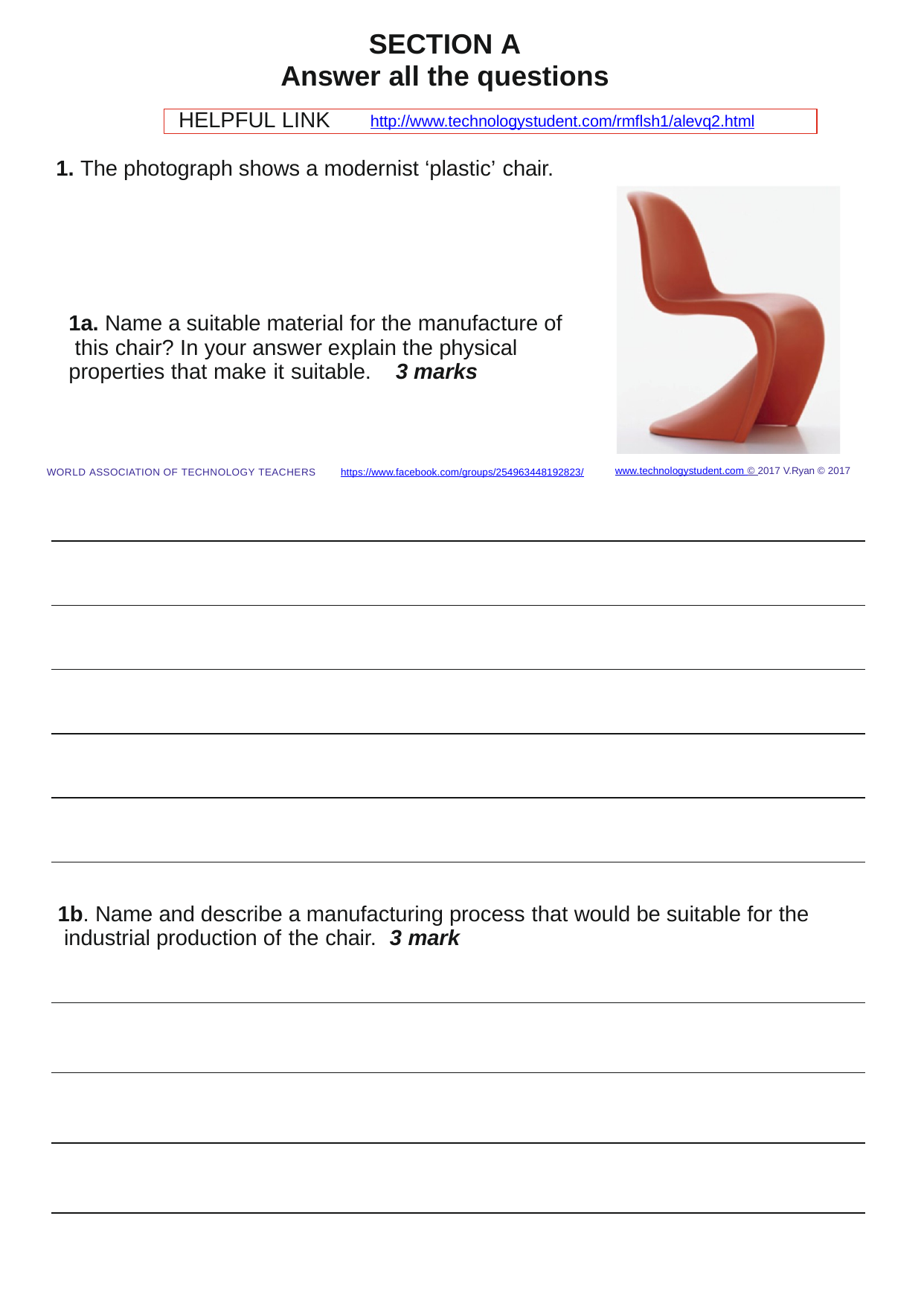

SECTION A
Answer all the questions
HELPFUL LINK	http://www.technologystudent.com/rmﬂsh1/alevq2.html
1. The photograph shows a modernist ‘plastic’ chair.

1a. Name a suitable material for the manufacture of  this chair? In your answer explain the physical  properties that make it suitable.	3 marks
www.technologystudent.com © 2017 V.Ryan © 2017
https://www.facebook.com/groups/254963448192823/
WORLD ASSOCIATION OF TECHNOLOGY TEACHERS

1b. Name and describe a manufacturing process that would be suitable for the  industrial production of the chair.	3 mark